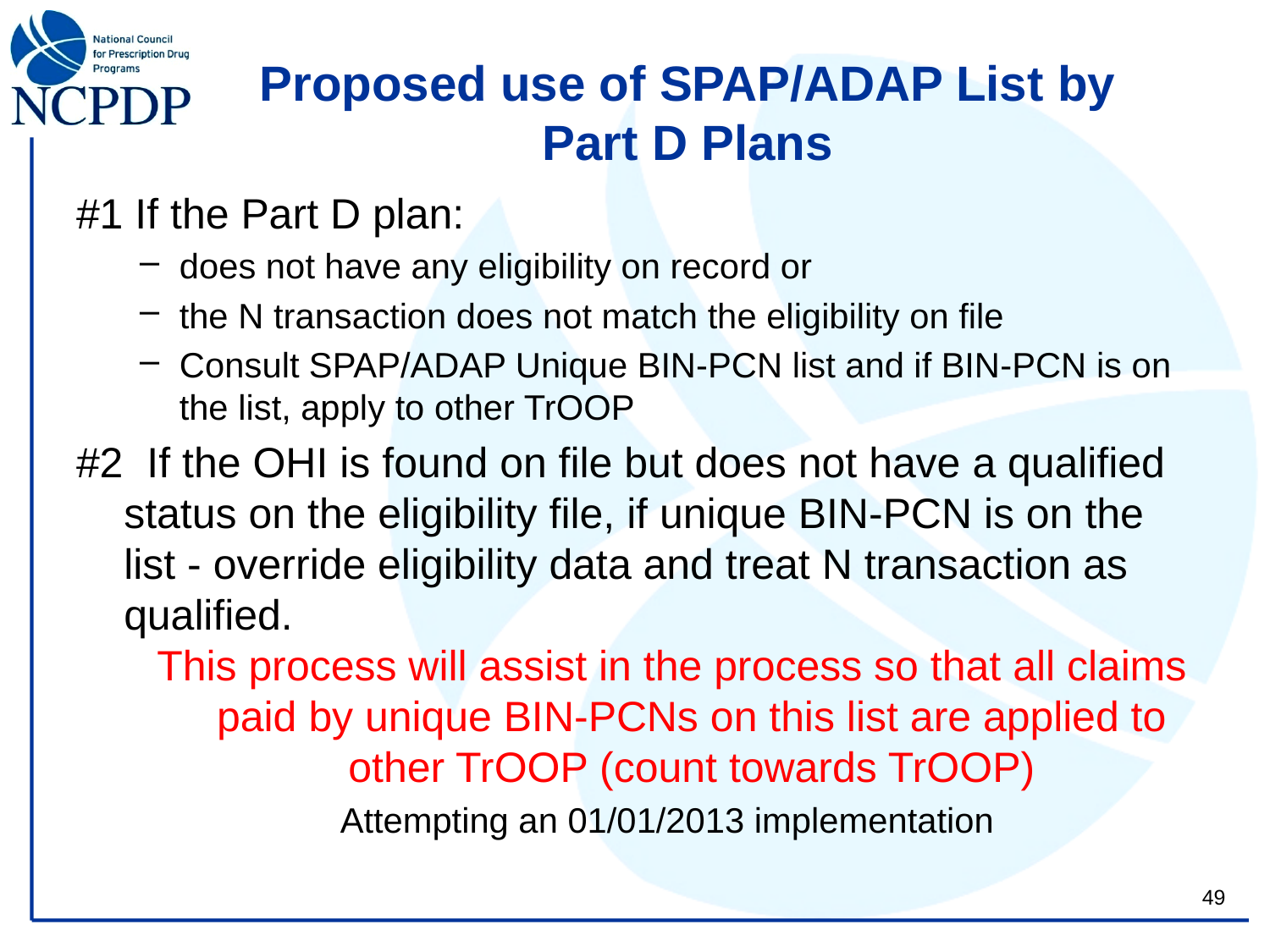

# Proposed use of SPAP/ADAP List by Part D Plans
#1 If the Part D plan:
does not have any eligibility on record or
the N transaction does not match the eligibility on file
Consult SPAP/ADAP Unique BIN-PCN list and if BIN-PCN is on the list, apply to other TrOOP
#2  If the OHI is found on file but does not have a qualified status on the eligibility file, if unique BIN-PCN is on the list - override eligibility data and treat N transaction as qualified.
This process will assist in the process so that all claims paid by unique BIN-PCNs on this list are applied to other TrOOP (count towards TrOOP)
Attempting an 01/01/2013 implementation